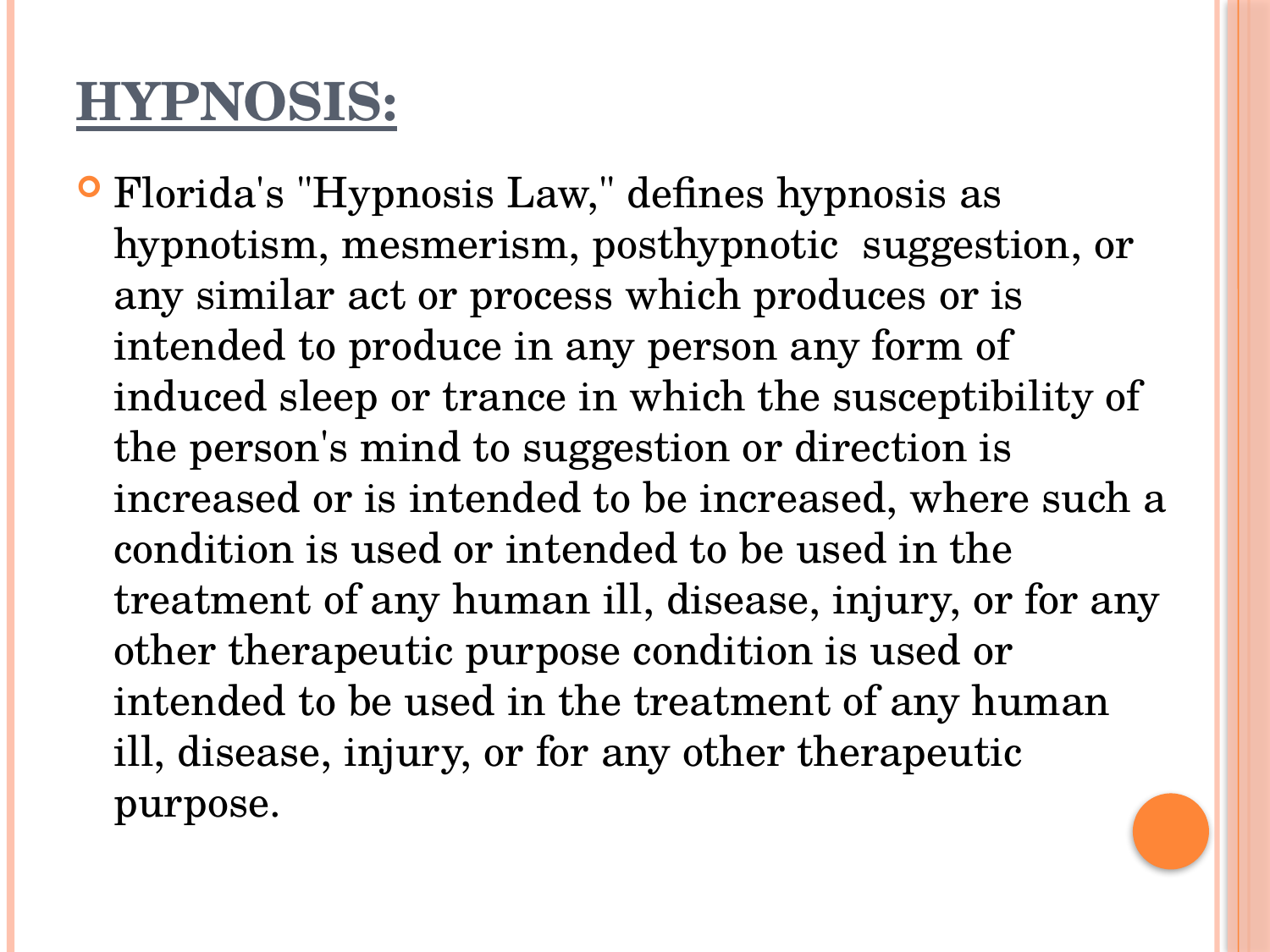

# Hypnosis:
Florida's "Hypnosis Law," defines hypnosis as hypnotism, mesmerism, posthypnotic  suggestion, or any similar act or process which produces or is intended to produce in any person any form of induced sleep or trance in which the susceptibility of the person's mind to suggestion or direction is increased or is intended to be increased, where such a condition is used or intended to be used in the treatment of any human ill, disease, injury, or for any other therapeutic purpose condition is used or intended to be used in the treatment of any human ill, disease, injury, or for any other therapeutic purpose.